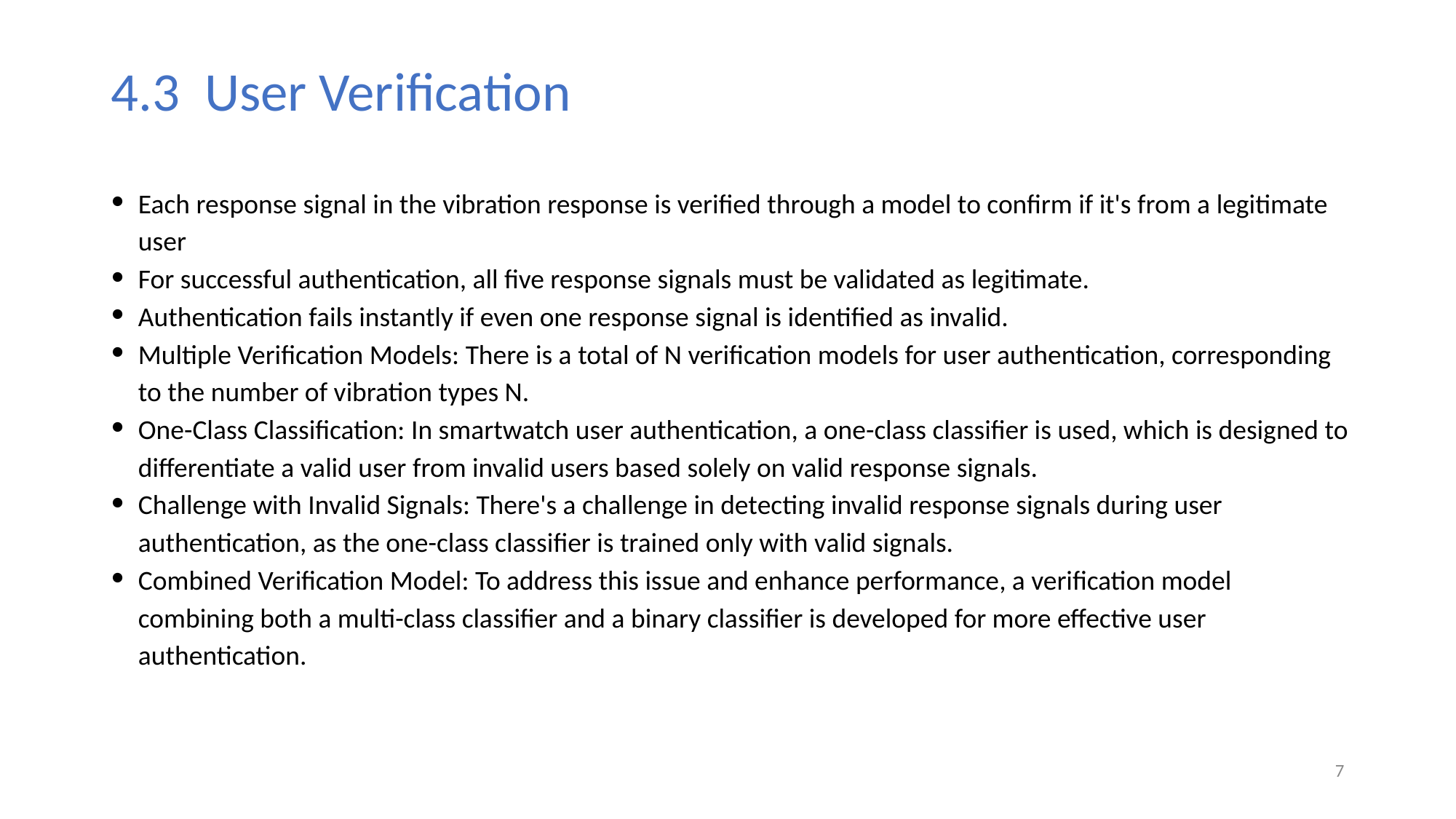

# 4.3  User Verification
Each response signal in the vibration response is verified through a model to confirm if it's from a legitimate user
For successful authentication, all five response signals must be validated as legitimate.
Authentication fails instantly if even one response signal is identified as invalid.
Multiple Verification Models: There is a total of N verification models for user authentication, corresponding to the number of vibration types N.
One-Class Classification: In smartwatch user authentication, a one-class classifier is used, which is designed to differentiate a valid user from invalid users based solely on valid response signals.
Challenge with Invalid Signals: There's a challenge in detecting invalid response signals during user authentication, as the one-class classifier is trained only with valid signals.
Combined Verification Model: To address this issue and enhance performance, a verification model combining both a multi-class classifier and a binary classifier is developed for more effective user authentication.
7